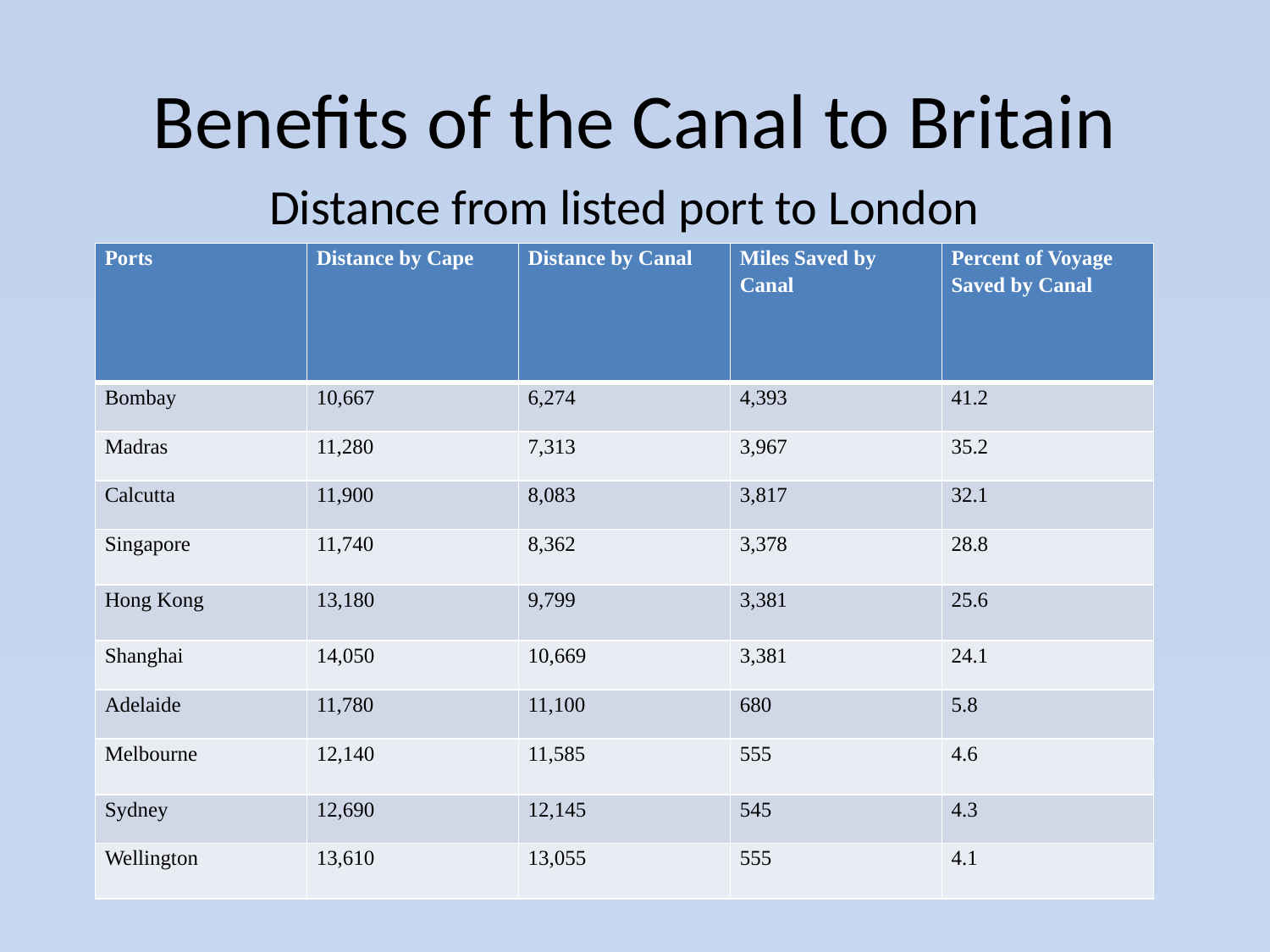

# Benefits of the Canal to Britain
Distance from listed port to London
| Ports | Distance by Cape | Distance by Canal | Miles Saved by Canal | Percent of Voyage Saved by Canal |
| --- | --- | --- | --- | --- |
| Bombay | 10,667 | 6,274 | 4,393 | 41.2 |
| Madras | 11,280 | 7,313 | 3,967 | 35.2 |
| Calcutta | 11,900 | 8,083 | 3,817 | 32.1 |
| Singapore | 11,740 | 8,362 | 3,378 | 28.8 |
| Hong Kong | 13,180 | 9,799 | 3,381 | 25.6 |
| Shanghai | 14,050 | 10,669 | 3,381 | 24.1 |
| Adelaide | 11,780 | 11,100 | 680 | 5.8 |
| Melbourne | 12,140 | 11,585 | 555 | 4.6 |
| Sydney | 12,690 | 12,145 | 545 | 4.3 |
| Wellington | 13,610 | 13,055 | 555 | 4.1 |